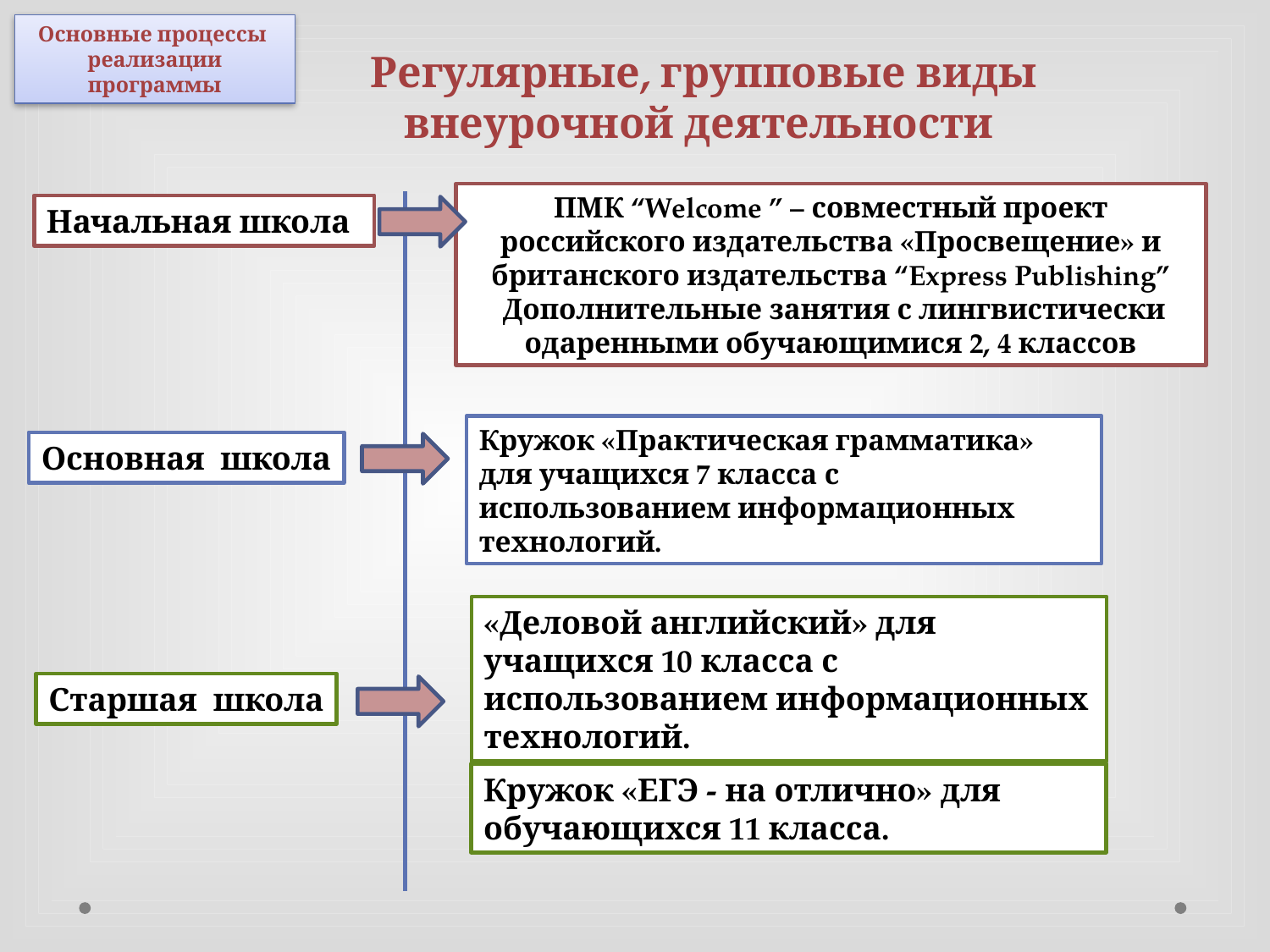

Основные процессы
реализации программы
Регулярные, групповые виды
 внеурочной деятельности
ПМК “Welcome ” – совместный проект российского издательства «Просвещение» и британского издательства “Express Publishing”
 Дополнительные занятия с лингвистически одаренными обучающимися 2, 4 классов
Начальная школа

Кружок «Практическая грамматика» для учащихся 7 класса с использованием информационных технологий.
Основная  школа

«Деловой английский» для учащихся 10 класса с использованием информационных технологий.
Старшая  школа

Кружок «ЕГЭ - на отлично» для обучающихся 11 класса.